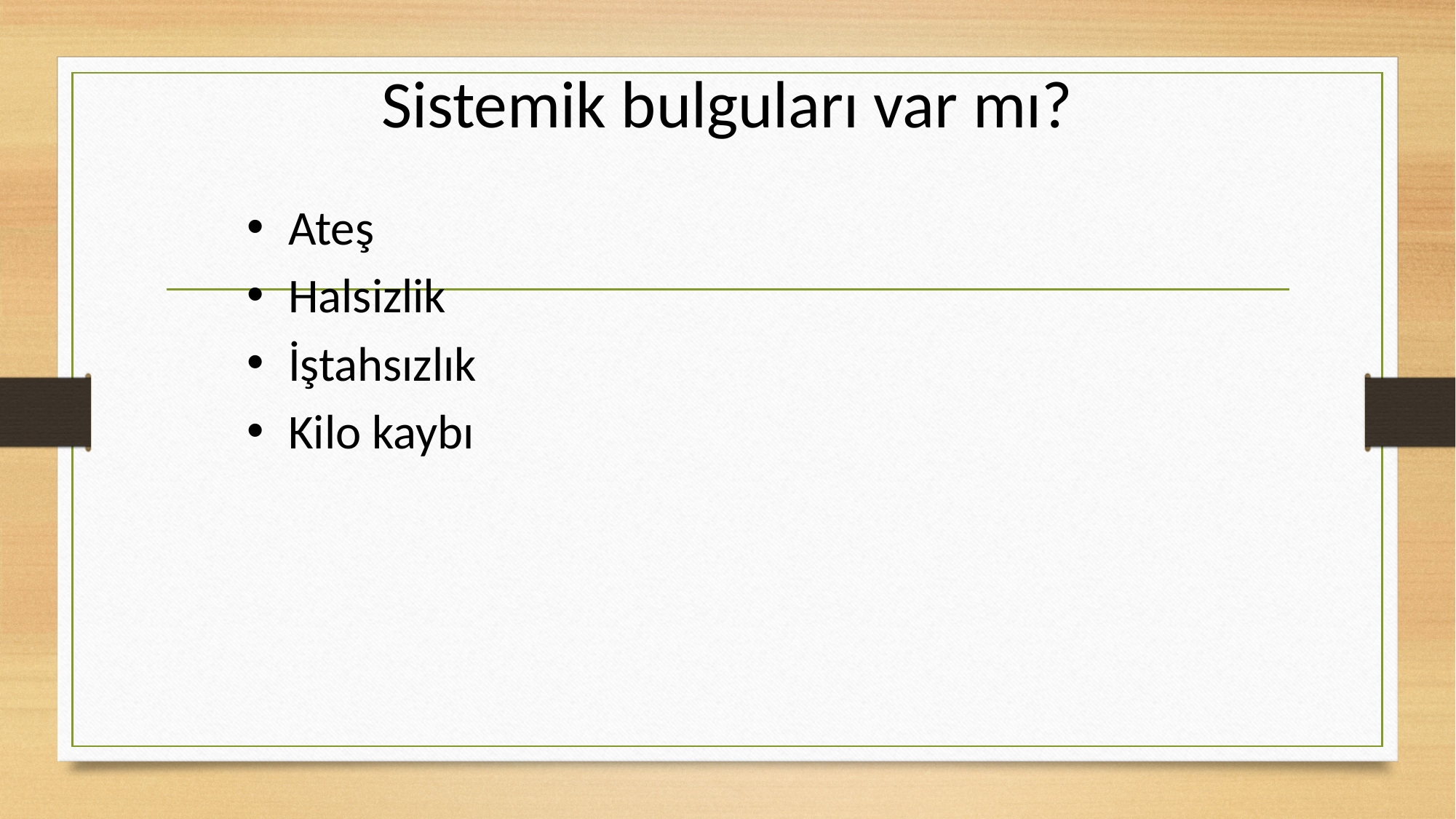

# Sistemik bulguları var mı?
Ateş
Halsizlik
İştahsızlık
Kilo kaybı